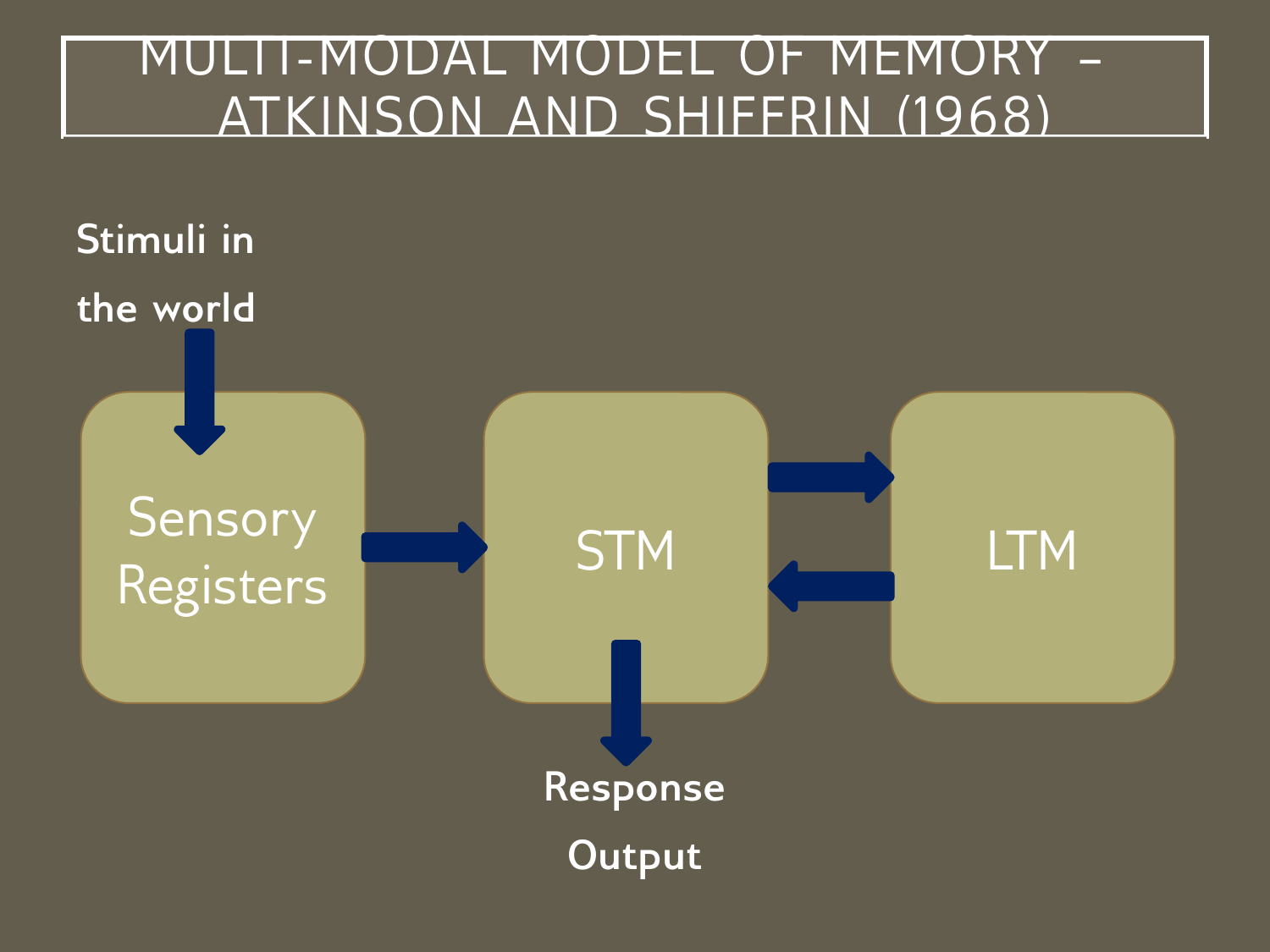

# Multi-Modal Model of Memory – Atkinson and Shiffrin (1968)

Stimuli in
the world

Response
Output

Sensory Registers
STM
LTM